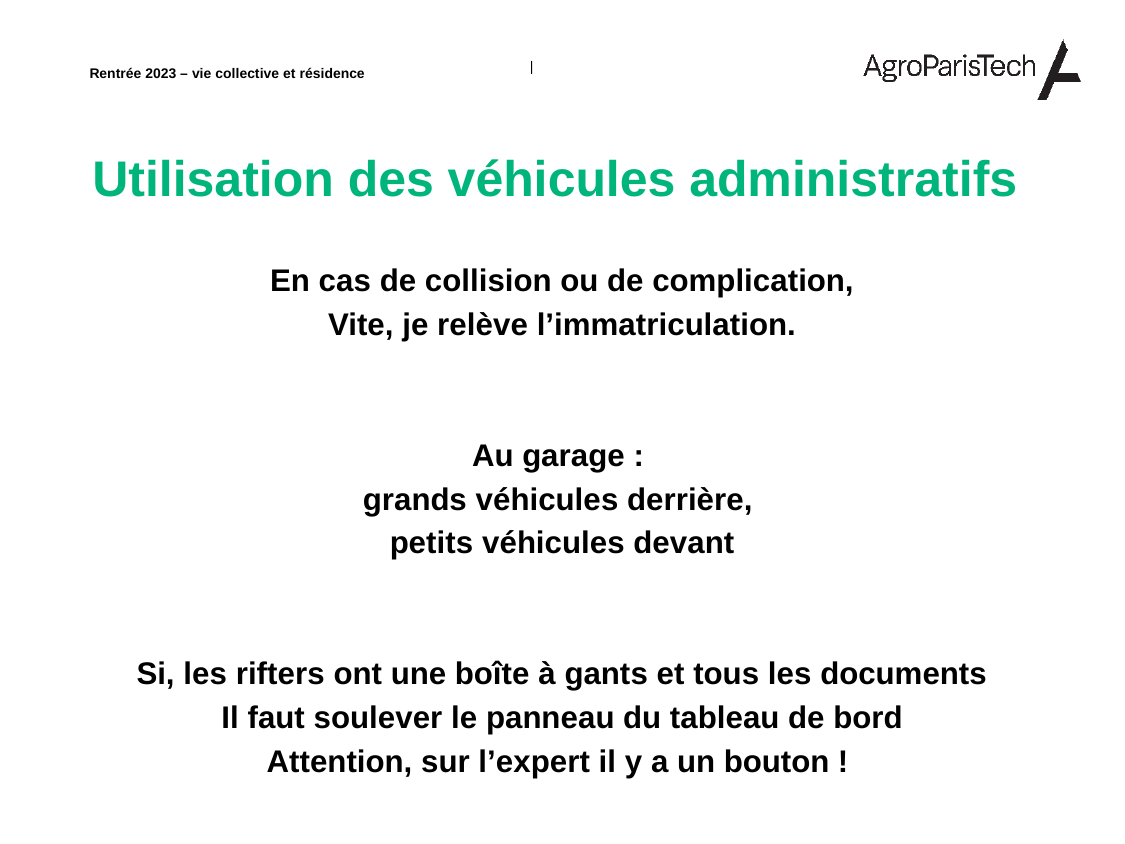

# Utilisation des véhicules administratifs
En cas de collision ou de complication,
Vite, je relève l’immatriculation.

Au garage :
grands véhicules derrière,
petits véhicules devant

Si, les rifters ont une boîte à gants et tous les documents
Il faut soulever le panneau du tableau de bord
Attention, sur l’expert il y a un bouton !